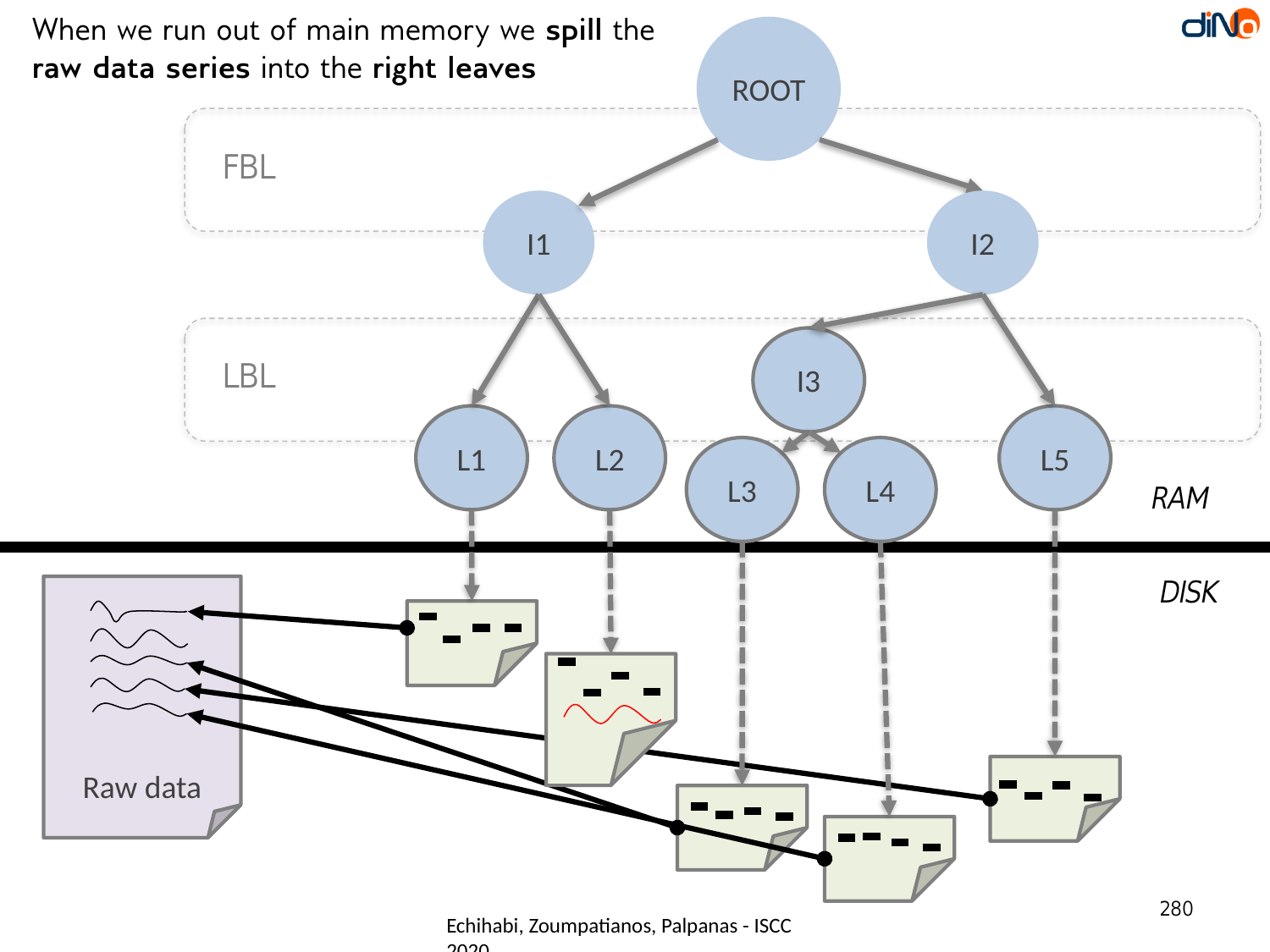

When we run out of main memory we spill the
raw data series into the right leaves
ROOT

FBL
I1
I2

I3
LBL
L1
L2
L5
L3
L4
RAM
DISK

Raw data

280
Echihabi, Zoumpatianos, Palpanas - ISCC 2020